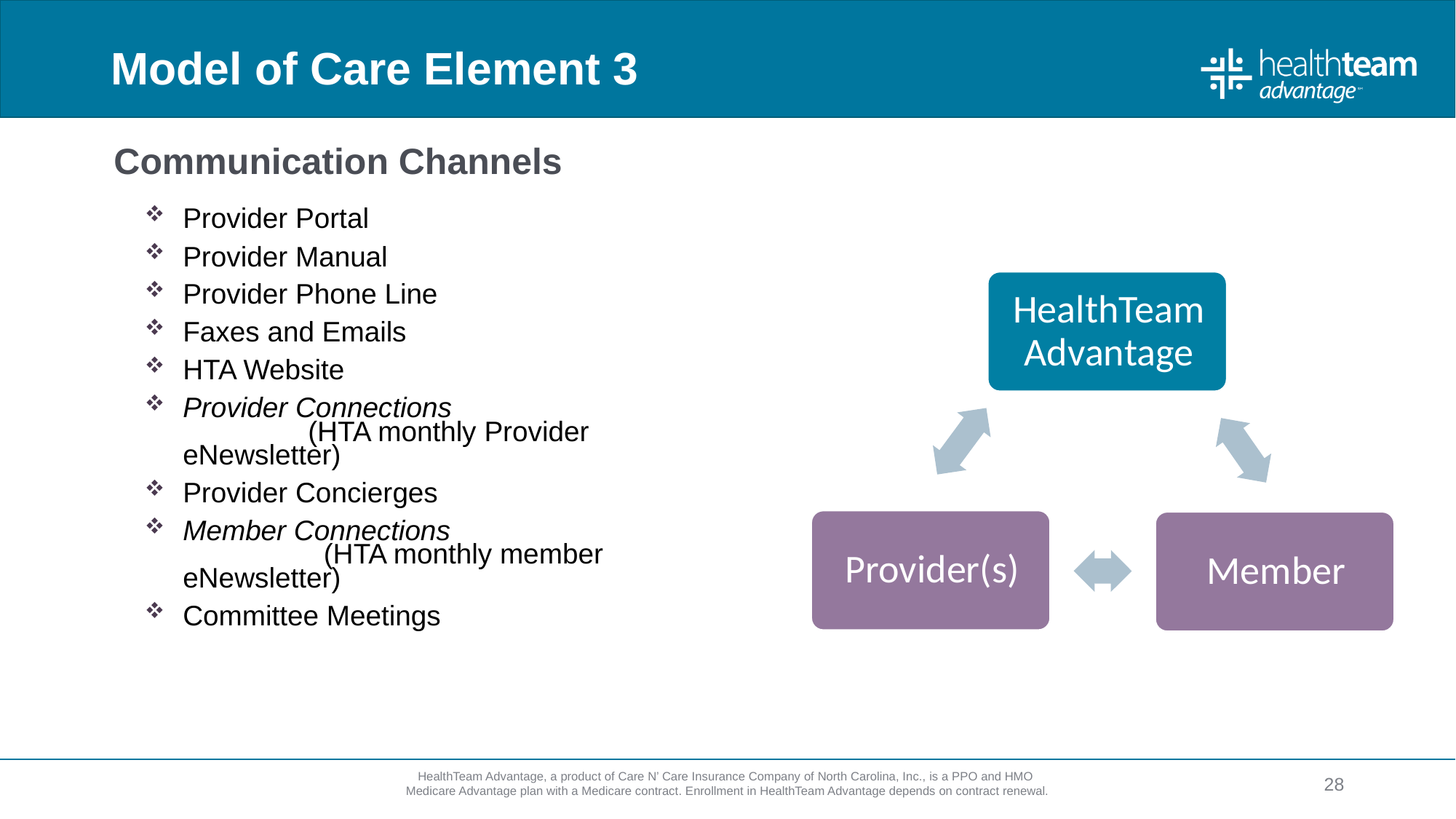

# Model of Care Element 3
Communication Channels
HealthTeam Advantage

Member

Provider(s)

Provider Portal
Provider Manual
Provider Phone Line
Faxes and Emails
HTA Website
Provider Connections                                               (HTA monthly Provider eNewsletter)
Provider Concierges
Member Connections                                                 (HTA monthly member eNewsletter)
Committee Meetings
28